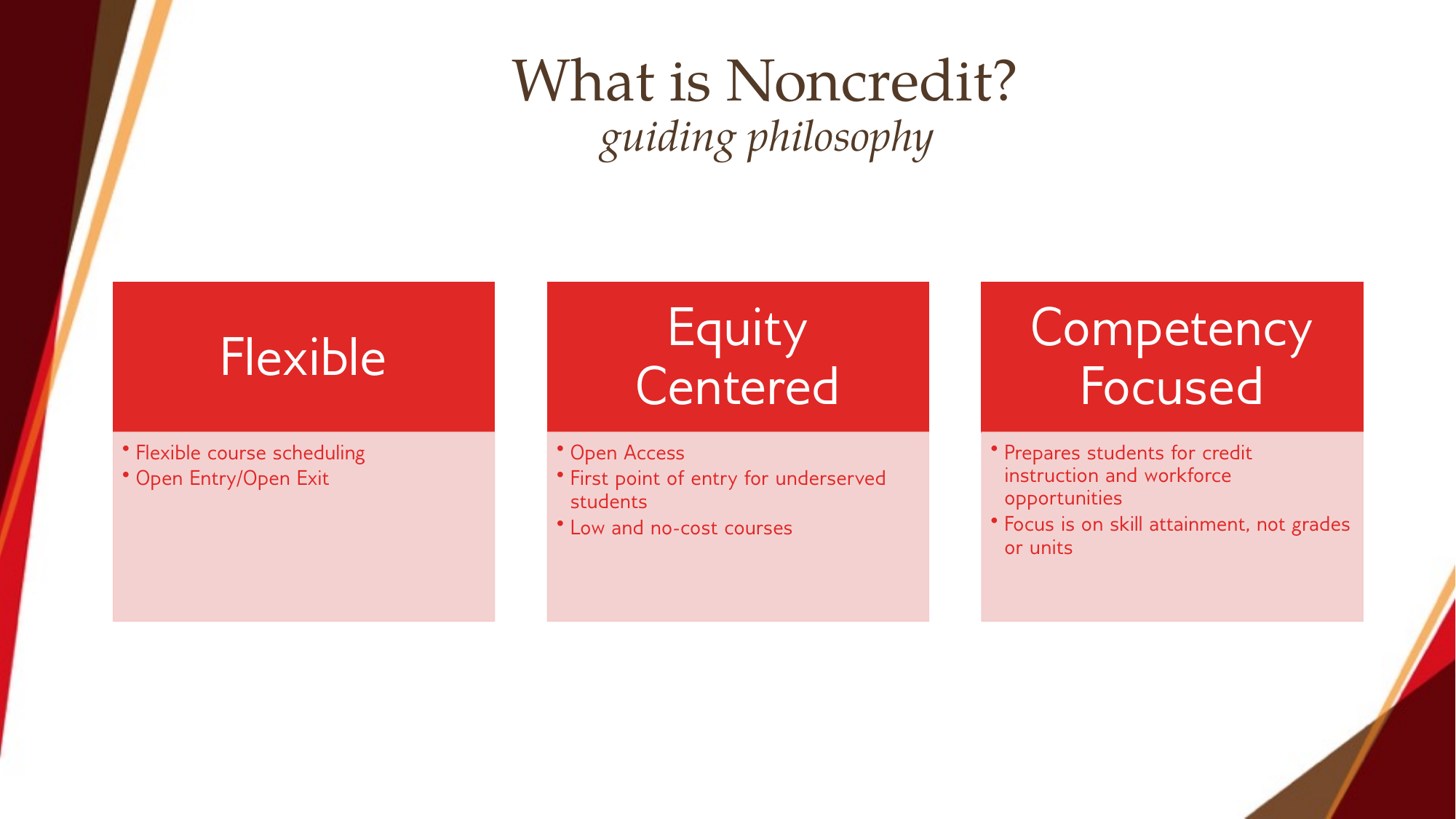

# What is Noncredit? guiding philosophy
Flexible
Flexible course scheduling
Open Entry/Open Exit
Equity Centered
Open Access
First point of entry for underserved students
Low and no-cost courses
Competency Focused
Prepares students for credit instruction and workforce opportunities
Focus is on skill attainment, not grades or units